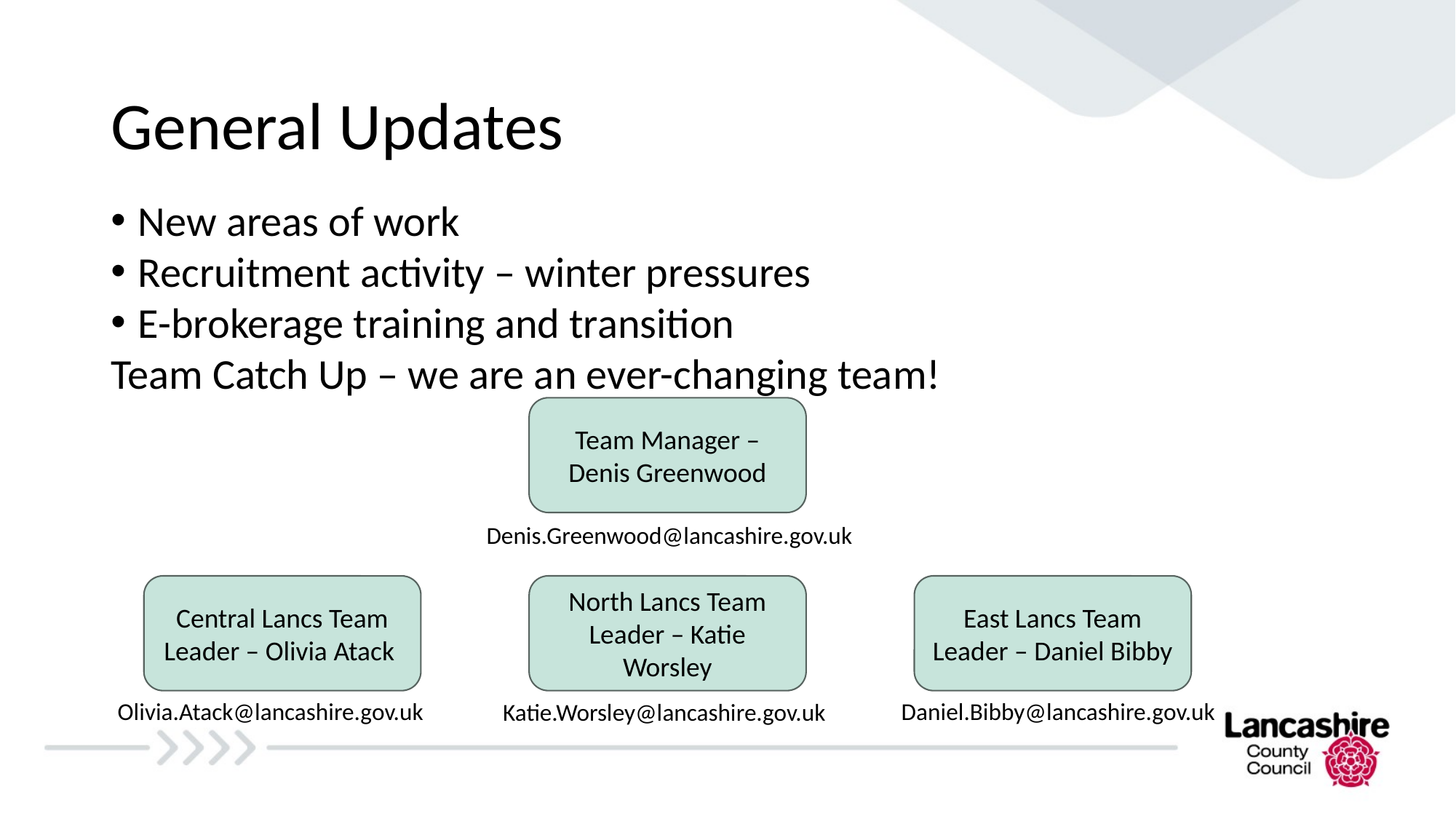

# General Updates
New areas of work
Recruitment activity – winter pressures
E-brokerage training and transition
Team Catch Up – we are an ever-changing team!

Team Manager – Denis Greenwood
Denis.Greenwood@lancashire.gov.uk
Central Lancs Team Leader – Olivia Atack
North Lancs Team Leader – Katie Worsley
East Lancs Team Leader – Daniel Bibby
Olivia.Atack@lancashire.gov.uk
Daniel.Bibby@lancashire.gov.uk
Katie.Worsley@lancashire.gov.uk